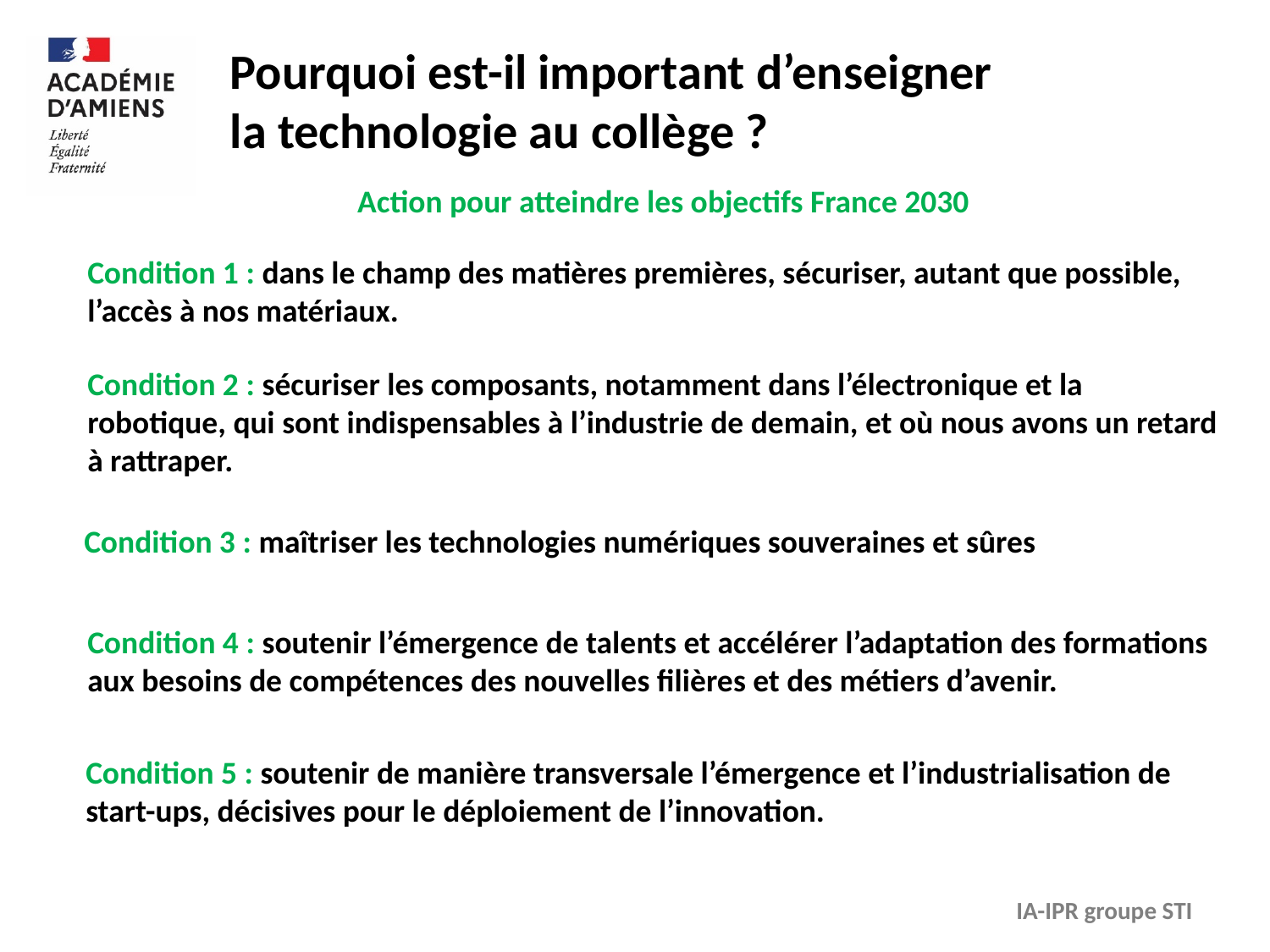

Pourquoi est-il important d’enseigner
la technologie au collège ?
Action pour atteindre les objectifs France 2030
Condition 1 : dans le champ des matières premières, sécuriser, autant que possible, l’accès à nos matériaux.
Condition 2 : sécuriser les composants, notamment dans l’électronique et la robotique, qui sont indispensables à l’industrie de demain, et où nous avons un retard à rattraper.
Condition 3 : maîtriser les technologies numériques souveraines et sûres
Condition 4 : soutenir l’émergence de talents et accélérer l’adaptation des formations aux besoins de compétences des nouvelles filières et des métiers d’avenir.
Condition 5 : soutenir de manière transversale l’émergence et l’industrialisation de start-ups, décisives pour le déploiement de l’innovation.